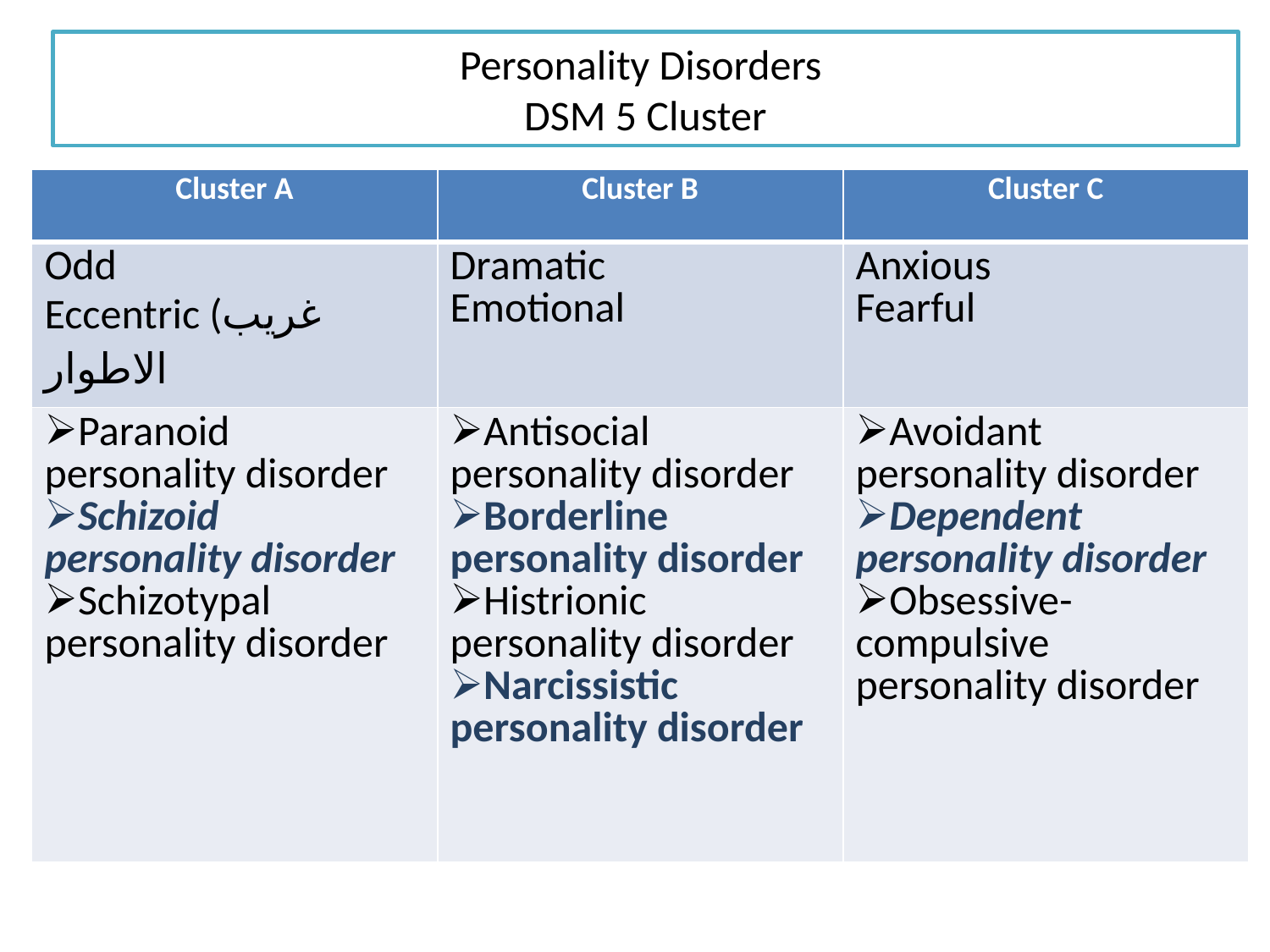

Personality Disorders
DSM 5 Cluster
| Cluster A | Cluster B | Cluster C |
| --- | --- | --- |
| Odd Eccentric (غريب الاطوار | Dramatic Emotional | Anxious Fearful |
| Paranoid personality disorder Schizoid personality disorder Schizotypal personality disorder | Antisocial personality disorder Borderline personality disorder Histrionic personality disorder Narcissistic personality disorder | Avoidant personality disorder Dependent personality disorder Obsessive-compulsive personality disorder |